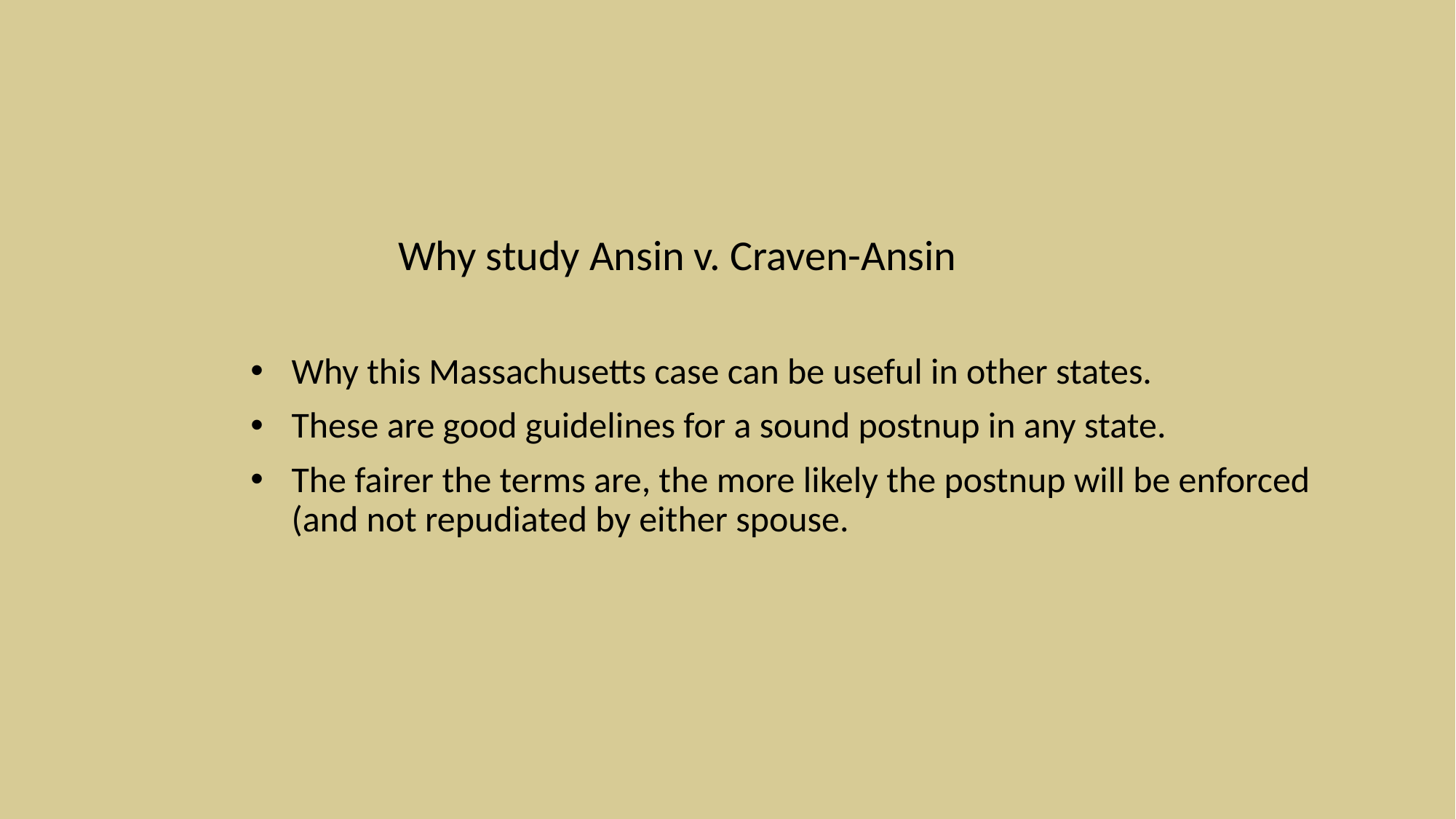

Why study Ansin v. Craven-Ansin

Why this Massachusetts case can be useful in other states.
These are good guidelines for a sound postnup in any state.
The fairer the terms are, the more likely the postnup will be enforced (and not repudiated by either spouse.